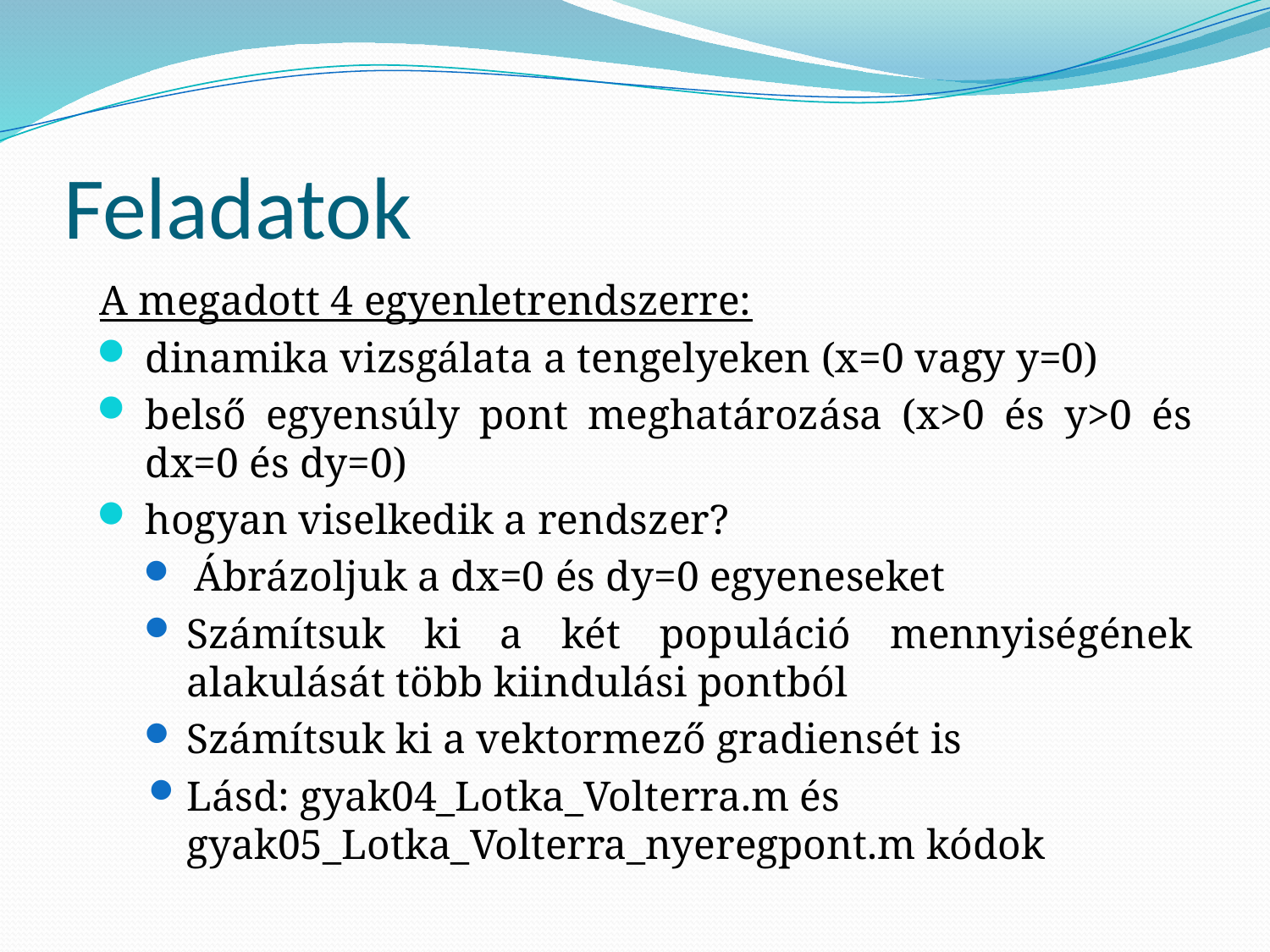

# Feladatok
A megadott 4 egyenletrendszerre:
dinamika vizsgálata a tengelyeken (x=0 vagy y=0)
belső egyensúly pont meghatározása (x>0 és y>0 és dx=0 és dy=0)
hogyan viselkedik a rendszer?
Ábrázoljuk a dx=0 és dy=0 egyeneseket
Számítsuk ki a két populáció mennyiségének alakulását több kiindulási pontból
Számítsuk ki a vektormező gradiensét is
Lásd: gyak04_Lotka_Volterra.m és gyak05_Lotka_Volterra_nyeregpont.m kódok